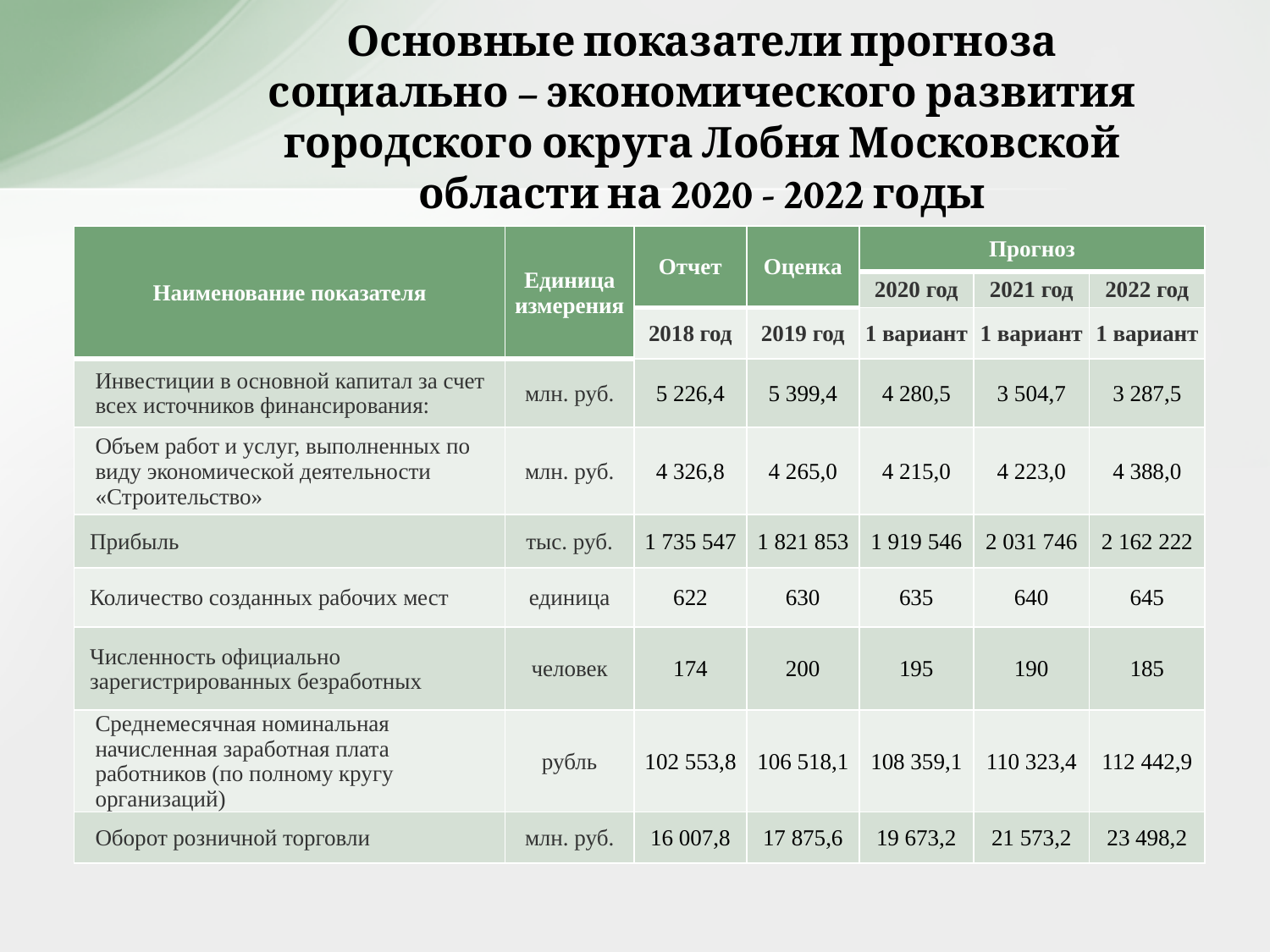

Основные показатели прогноза социально – экономического развития городского округа Лобня Московской области на 2020 - 2022 годы

| Наименование показателя | Единица измерения | Отчет | Оценка | Прогноз |  |  |
| --- | --- | --- | --- | --- | --- | --- |
|  |  |  |  | 2020 год | 2021 год | 2022 год |
|  |  | 2018 год | 2019 год | 1 вариант | 1 вариант | 1 вариант |
| Инвестиции в основной капитал за счет всех источников финансирования: | млн. руб. | 5 226,4 | 5 399,4 | 4 280,5 | 3 504,7 | 3 287,5 |
| Объем работ и услуг, выполненных по виду экономической деятельности «Строительство» | млн. руб. | 4 326,8 | 4 265,0 | 4 215,0 | 4 223,0 | 4 388,0 |
| Прибыль | тыс. руб. | 1 735 547 | 1 821 853 | 1 919 546 | 2 031 746 | 2 162 222 |
| Количество созданных рабочих мест | единица | 622 | 630 | 635 | 640 | 645 |
| Численность официально зарегистрированных безработных | человек | 174 | 200 | 195 | 190 | 185 |
| Среднемесячная номинальная начисленная заработная плата работников (по полному кругу организаций) | рубль | 102 553,8 | 106 518,1 | 108 359,1 | 110 323,4 | 112 442,9 |
| Оборот розничной торговли | млн. руб. | 16 007,8 | 17 875,6 | 19 673,2 | 21 573,2 | 23 498,2 |